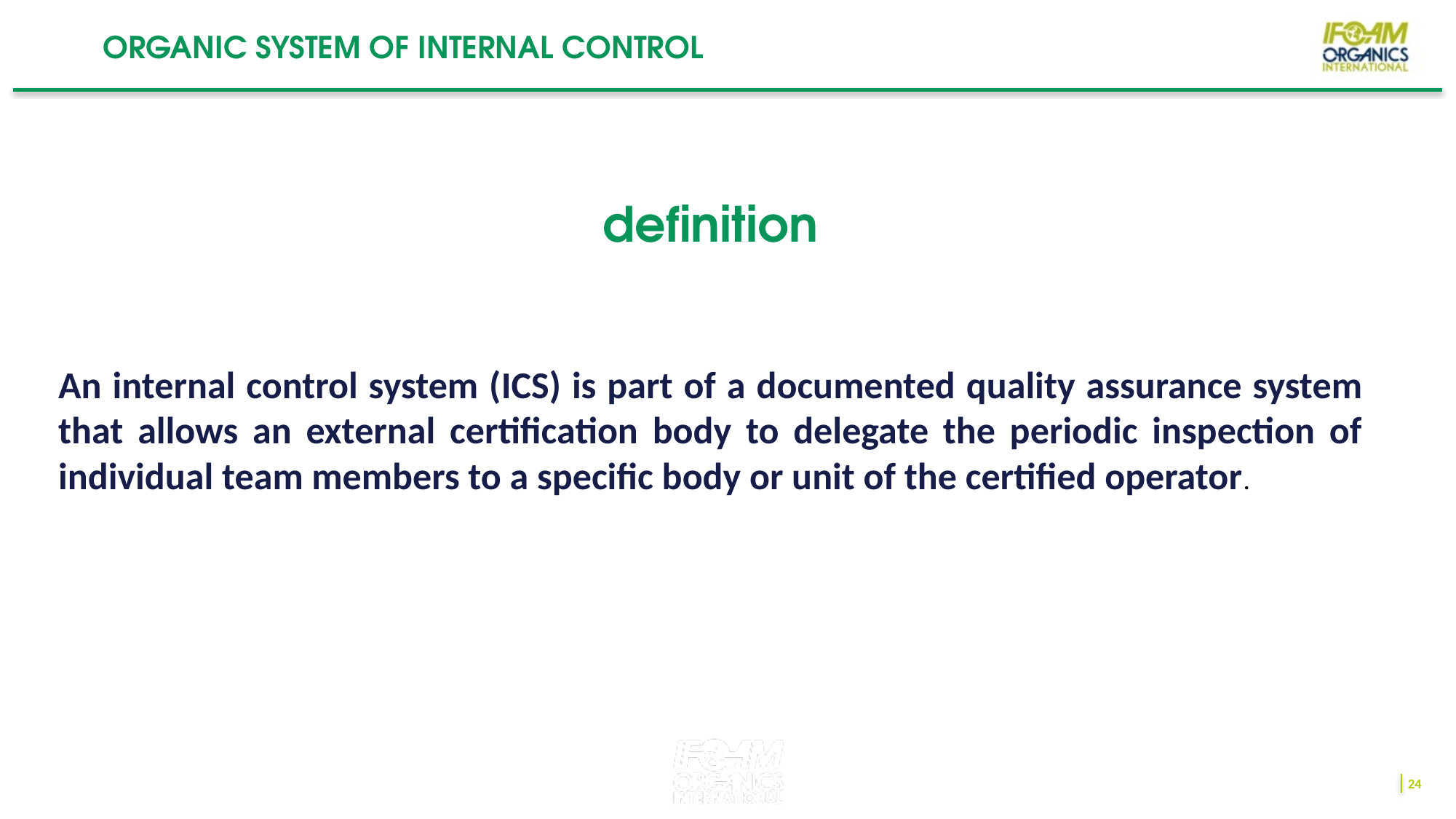

ORGANIC SYSTEM OF INTERNAL CONTROL
definition
An internal control system (ICS) is part of a documented quality assurance system that allows an external certification body to delegate the periodic inspection of individual team members to a specific body or unit of the certified operator.